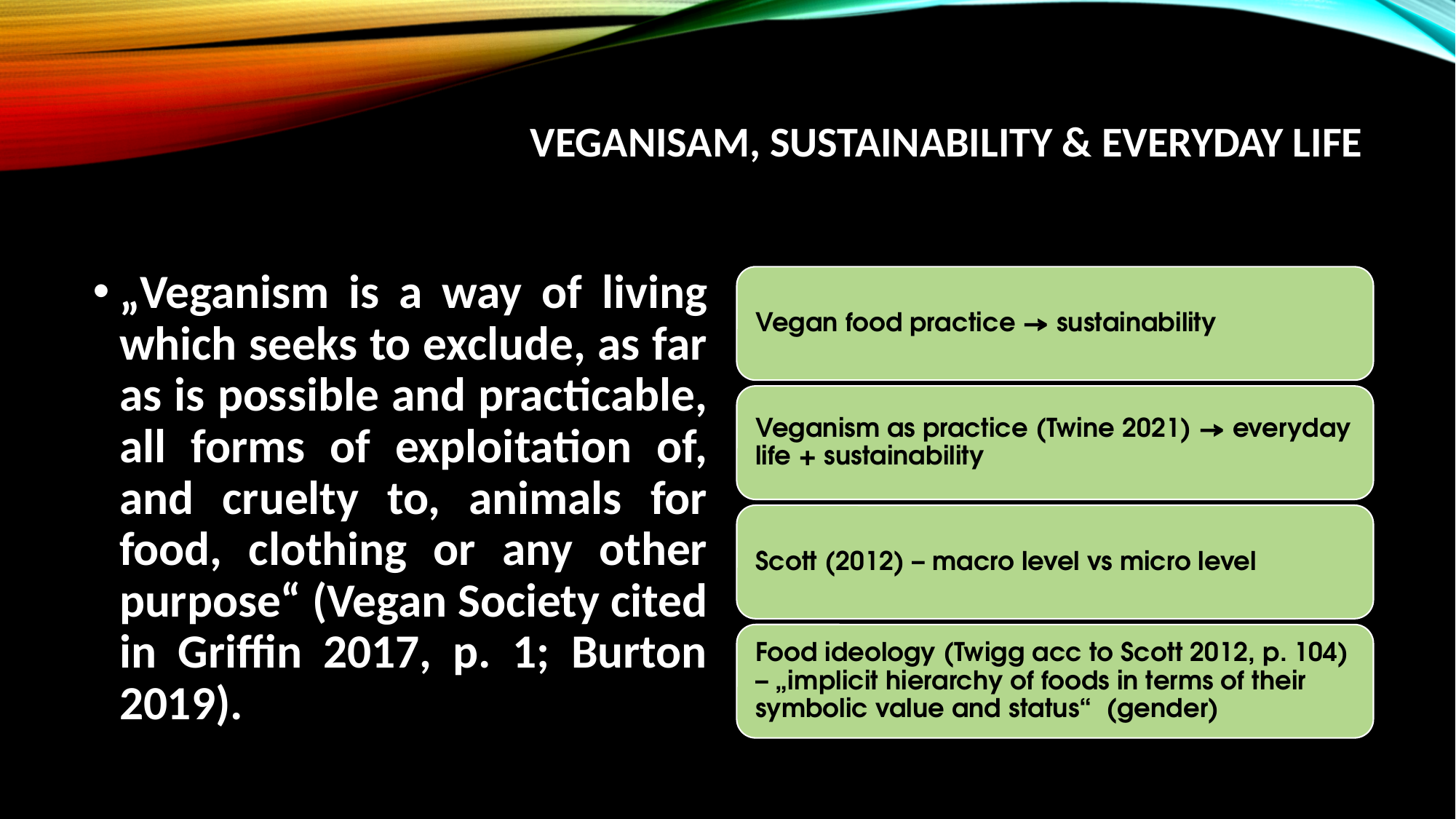

# VEGANISAM, SUSTAINABILITY & EVERYDAY LIFE
„Veganism is a way of living which seeks to exclude, as far as is possible and practicable, all forms of exploitation of, and cruelty to, animals for food, clothing or any other purpose“ (Vegan Society cited in Griffin 2017, p. 1; Burton 2019).

Vegan food practice → sustainability
Veganism as practice (Twine 2021) → everyday life + sustainability
Scott (2012) – macro level vs micro level
Food ideology (Twigg acc to Scott 2012, p. 104) – „implicit hierarchy of foods in terms of their symbolic value and status“  (gender)